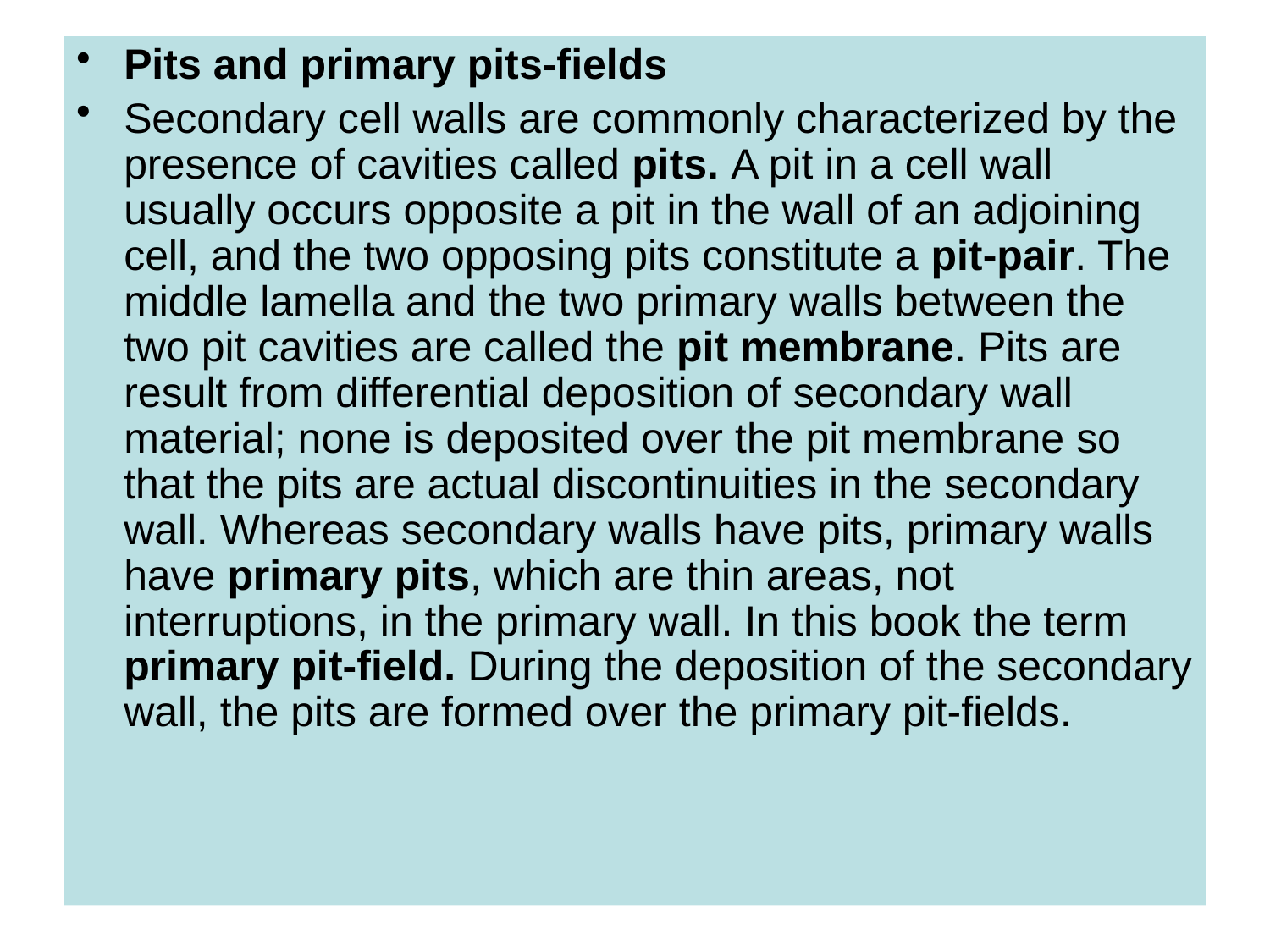

Pits and primary pits-fields
Secondary cell walls are commonly characterized by the presence of cavities called pits. A pit in a cell wall usually occurs opposite a pit in the wall of an adjoining cell, and the two opposing pits constitute a pit-pair. The middle lamella and the two primary walls between the two pit cavities are called the pit membrane. Pits are result from differential deposition of secondary wall material; none is deposited over the pit membrane so that the pits are actual discontinuities in the secondary wall. Whereas secondary walls have pits, primary walls have primary pits, which are thin areas, not interruptions, in the primary wall. In this book the term primary pit-field. During the deposition of the secondary wall, the pits are formed over the primary pit-fields.
#